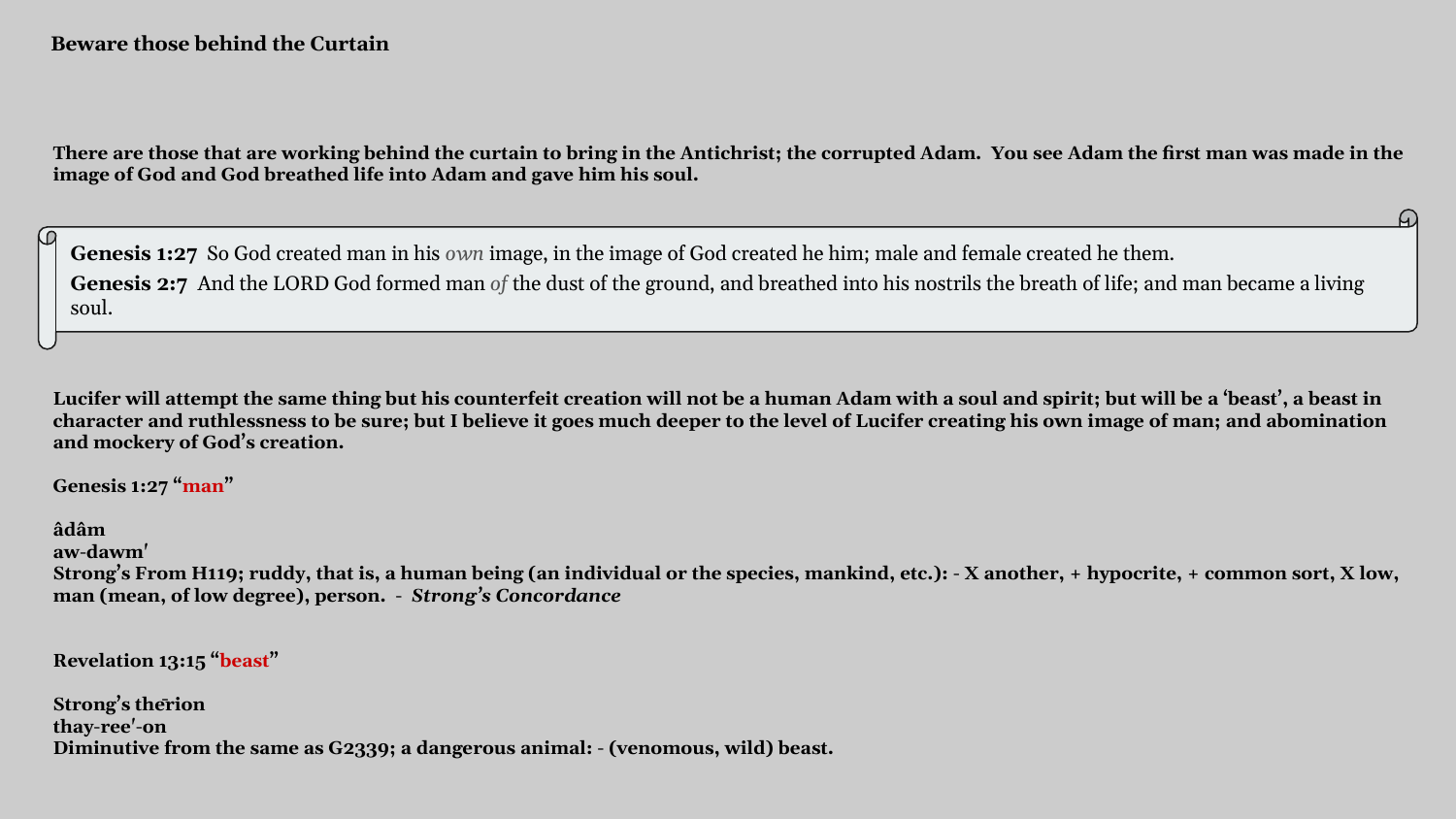

Beware those behind the Curtain

There are those that are working behind the curtain to bring in the Antichrist; the corrupted Adam.  You see Adam the first man was made in the image of God and God breathed life into Adam and gave him his soul.
Genesis 1:27  So God created man in his own image, in the image of God created he him; male and female created he them.
Genesis 2:7  And the LORD God formed man of the dust of the ground, and breathed into his nostrils the breath of life; and man became a living soul.
Lucifer will attempt the same thing but his counterfeit creation will not be a human Adam with a soul and spirit; but will be a ‘beast’, a beast in character and ruthlessness to be sure; but I believe it goes much deeper to the level of Lucifer creating his own image of man; and abomination and mockery of God’s creation.

Genesis 1:27 “man”

âdâm
aw-dawm'
Strong’s From H119; ruddy, that is, a human being (an individual or the species, mankind, etc.): - X another, + hypocrite, + common sort, X low, man (mean, of low degree), person.  -  Strong’s Concordance

Revelation 13:15 “beast”

Strong’s thērion
thay-ree'-on
Diminutive from the same as G2339; a dangerous animal: - (venomous, wild) beast.